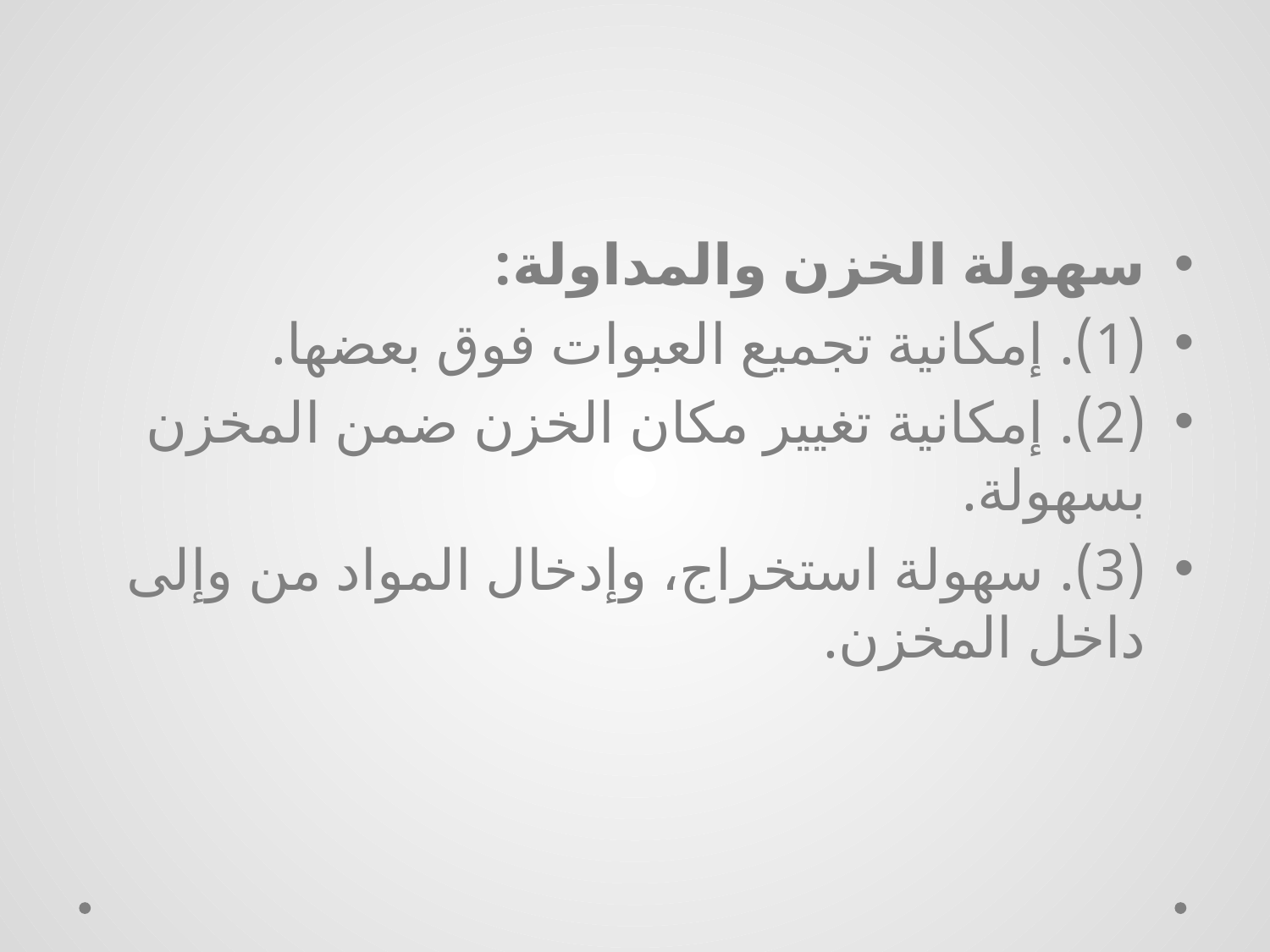

#
سهولة الخزن والمداولة:
(1). إمكانية تجميع العبوات فوق بعضها.
(2). إمكانية تغيير مكان الخزن ضمن المخزن بسهولة.
(3). سهولة استخراج، وإدخال المواد من وإلى داخل المخزن.